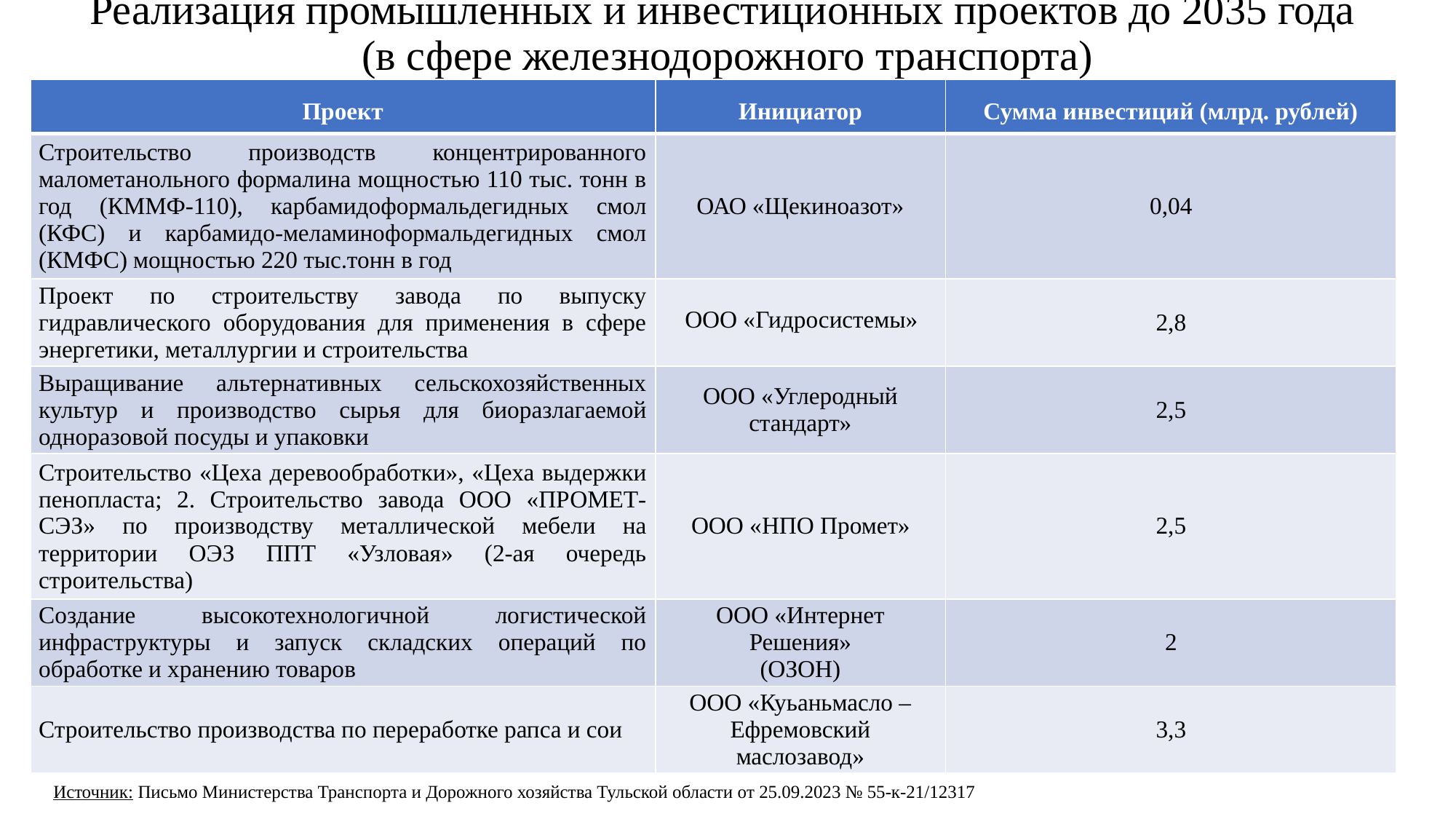

# Реализация промышленных и инвестиционных проектов до 2035 года (в сфере железнодорожного транспорта)
| Проект | Инициатор | Сумма инвестиций (млрд. рублей) |
| --- | --- | --- |
| Строительство производств концентрированного малометанольного формалина мощностью 110 тыс. тонн в год (КММФ-110), карбамидоформальдегидных смол (КФС) и карбамидо-меламиноформальдегидных смол (КМФС) мощностью 220 тыс.тонн в год | ОАО «Щекиноазот» | 0,04 |
| Проект по строительству завода по выпуску гидравлического оборудования для применения в сфере энергетики, металлургии и строительства | ООО «Гидросистемы» | 2,8 |
| Выращивание альтернативных сельскохозяйственных культур и производство сырья для биоразлагаемой одноразовой посуды и упаковки | ООО «Углеродный стандарт» | 2,5 |
| Строительство «Цеха деревообработки», «Цеха выдержки пенопласта; 2. Строительство завода ООО «ПРОМЕТ-СЭЗ» по производству металлической мебели на территории ОЭЗ ППТ «Узловая» (2-ая очередь строительства) | ООО «НПО Промет» | 2,5 |
| Создание высокотехнологичной логистической инфраструктуры и запуск складских операций по обработке и хранению товаров | ООО «Интернет Решения» (ОЗОН) | 2 |
| Строительство производства по переработке рапса и сои | ООО «Куьаньмасло – Ефремовский маслозавод» | 3,3 |
Источник: Письмо Министерства Транспорта и Дорожного хозяйства Тульской области от 25.09.2023 № 55-к-21/12317